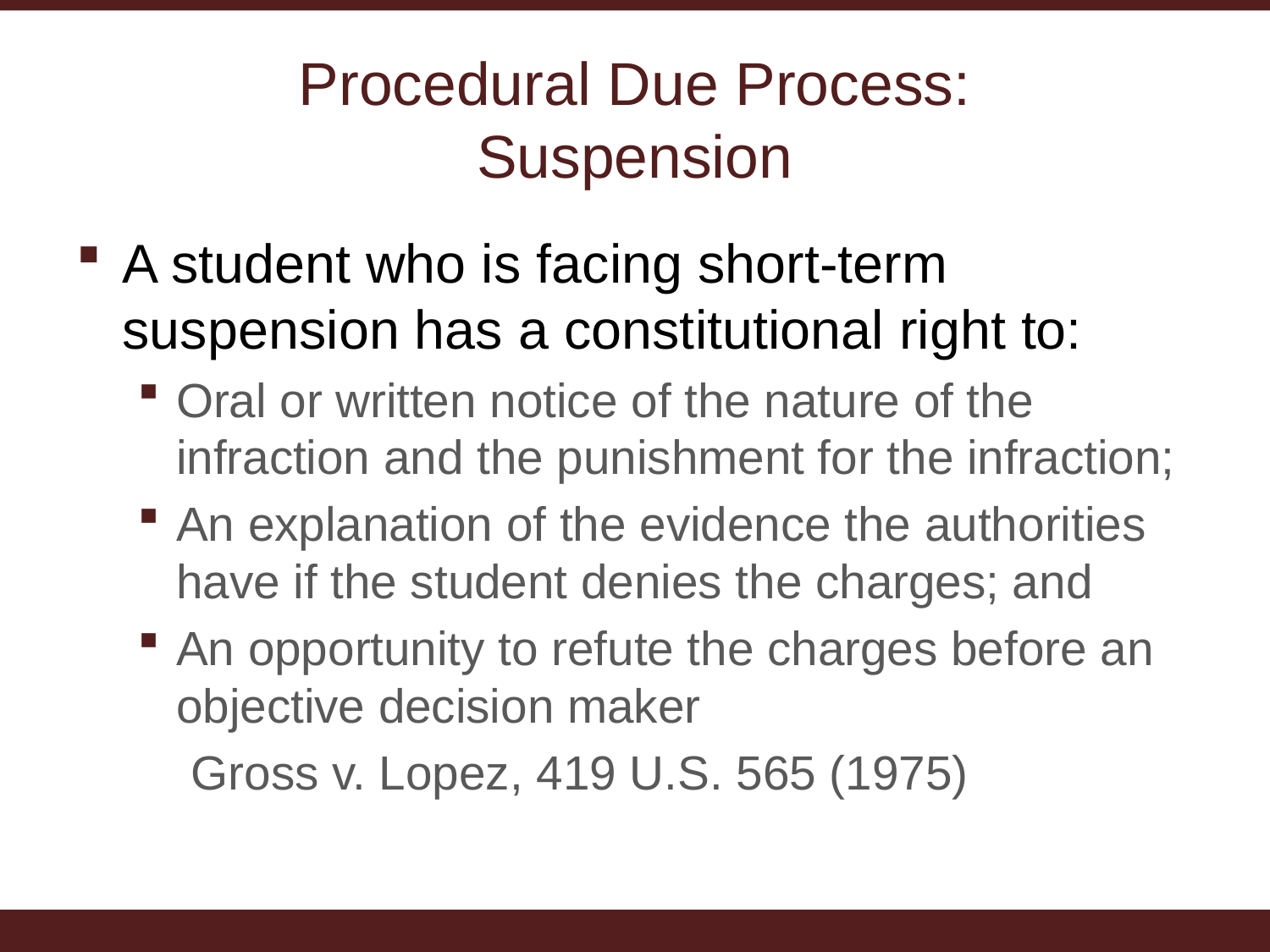

# Procedural Due Process: Suspension
A student who is facing short-term suspension has a constitutional right to:
Oral or written notice of the nature of the infraction and the punishment for the infraction;
An explanation of the evidence the authorities have if the student denies the charges; and
An opportunity to refute the charges before an objective decision maker
    Gross v. Lopez, 419 U.S. 565 (1975)